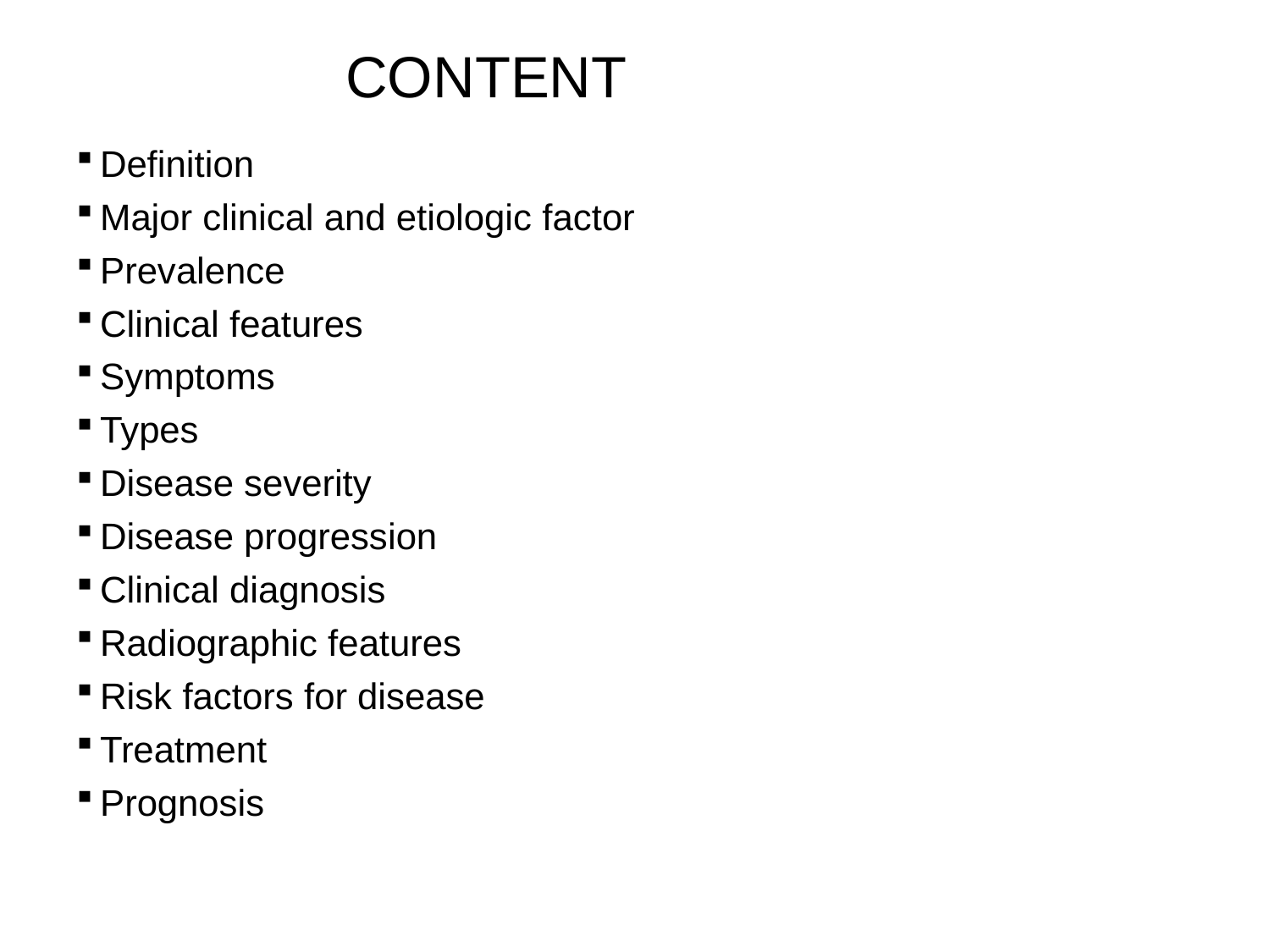

# CONTENT
Definition
Major clinical and etiologic factor
Prevalence
Clinical features
Symptoms
Types
Disease severity
Disease progression
Clinical diagnosis
Radiographic features
Risk factors for disease
Treatment
Prognosis